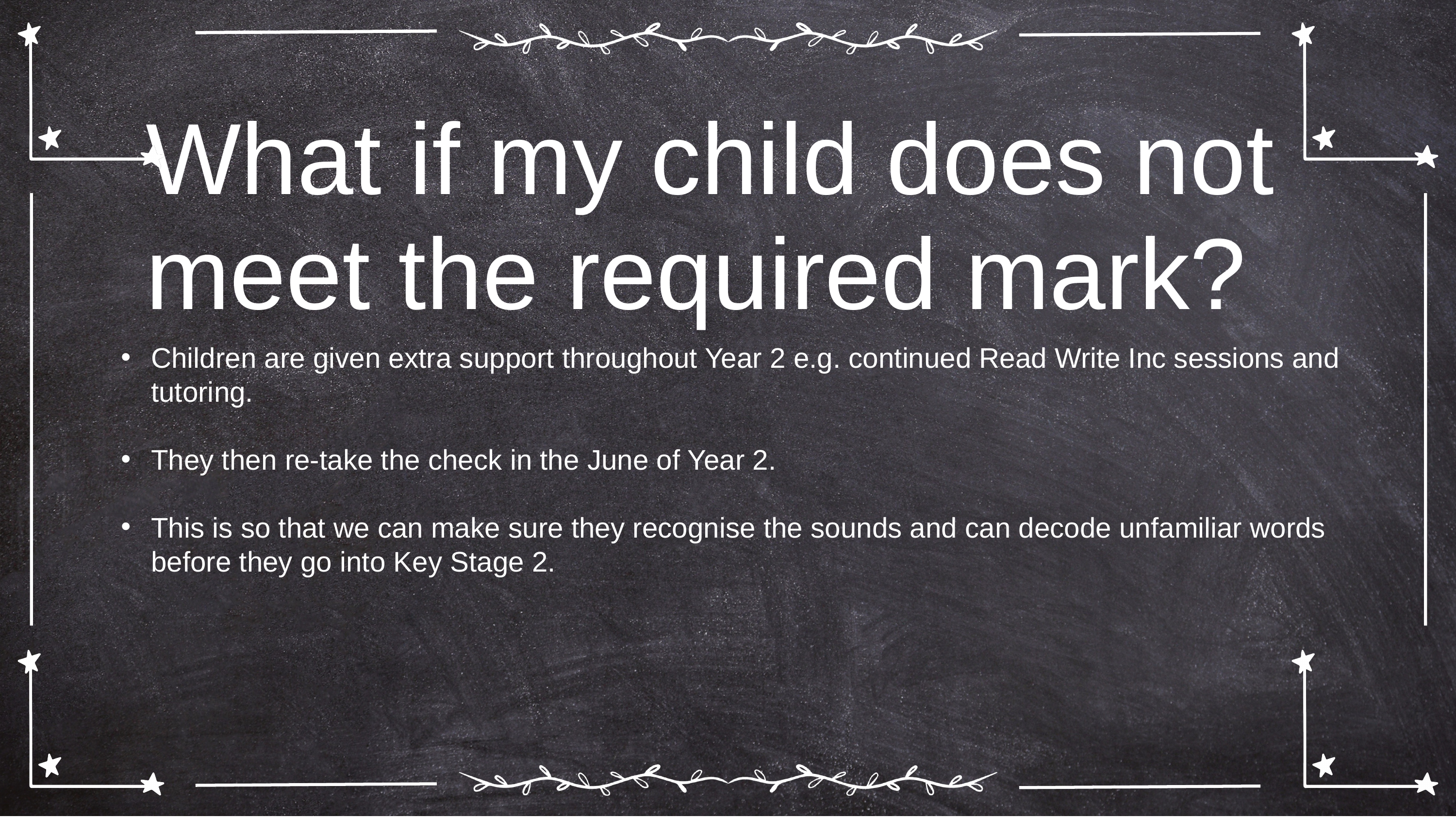

What if my child does not meet the required mark?

Children are given extra support throughout Year 2 e.g. continued Read Write Inc sessions and tutoring.

They then re-take the check in the June of Year 2.

This is so that we can make sure they recognise the sounds and can decode unfamiliar words before they go into Key Stage 2.